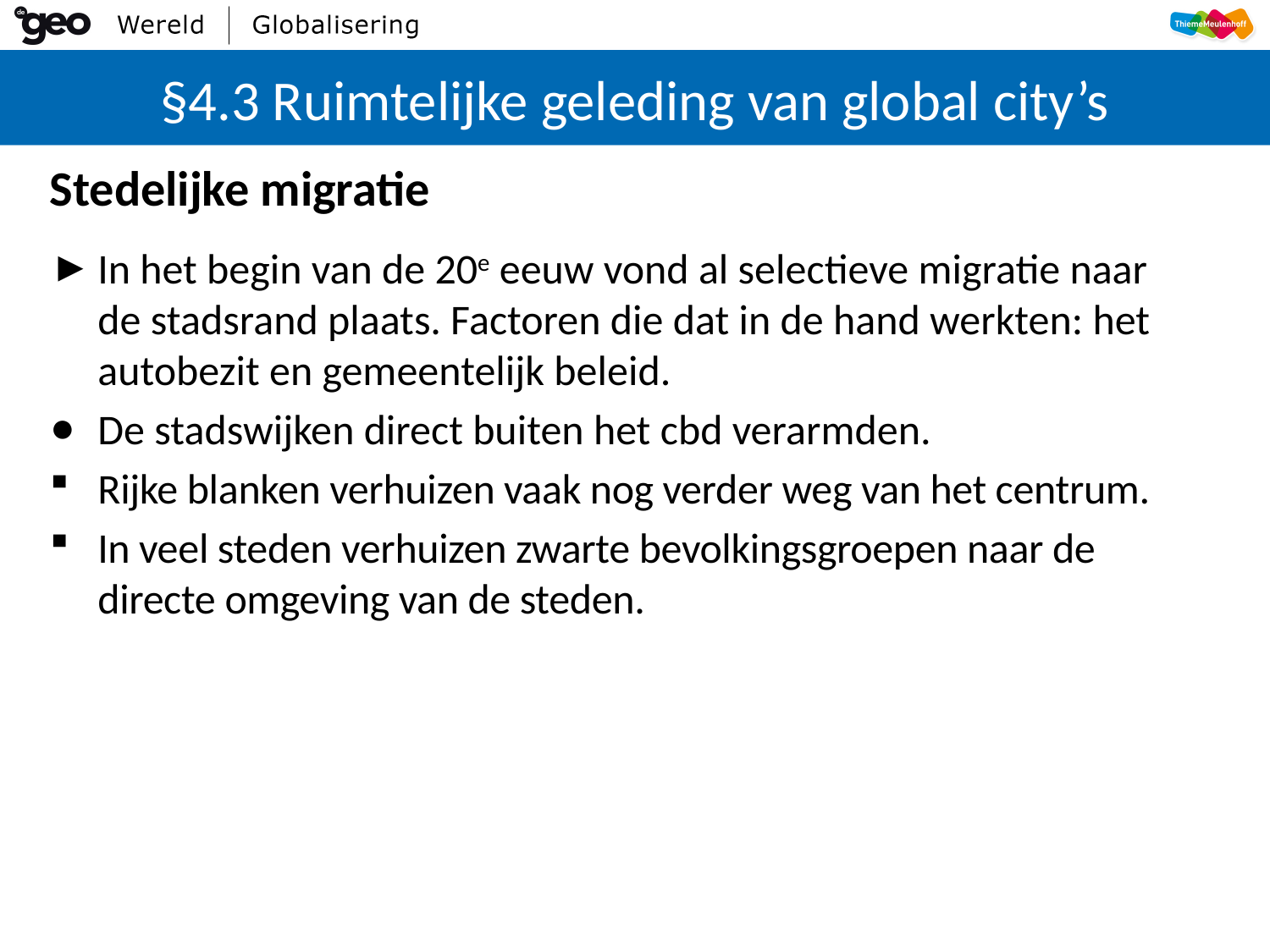

# §4.3 Ruimtelijke geleding van global city’s
Stedelijke migratie
In het begin van de 20e eeuw vond al selectieve migratie naar de stadsrand plaats. Factoren die dat in de hand werkten: het autobezit en gemeentelijk beleid.
De stadswijken direct buiten het cbd verarmden.
Rijke blanken verhuizen vaak nog verder weg van het centrum.
In veel steden verhuizen zwarte bevolkingsgroepen naar de directe omgeving van de steden.